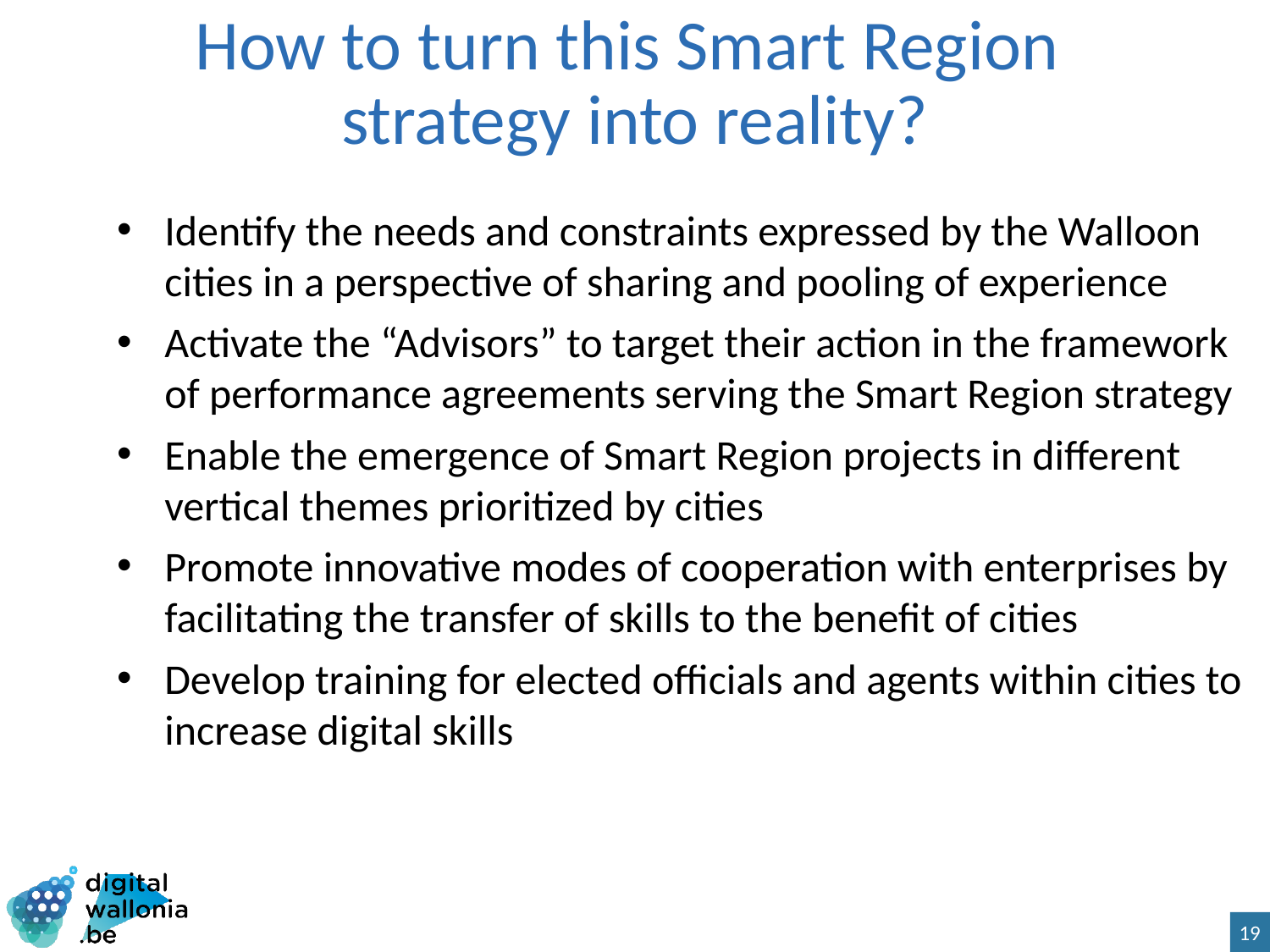

# How to turn this Smart Region strategy into reality?
Identify the needs and constraints expressed by the Walloon cities in a perspective of sharing and pooling of experience
Activate the “Advisors” to target their action in the framework of performance agreements serving the Smart Region strategy
Enable the emergence of Smart Region projects in different vertical themes prioritized by cities
Promote innovative modes of cooperation with enterprises by facilitating the transfer of skills to the benefit of cities
Develop training for elected officials and agents within cities to increase digital skills
19